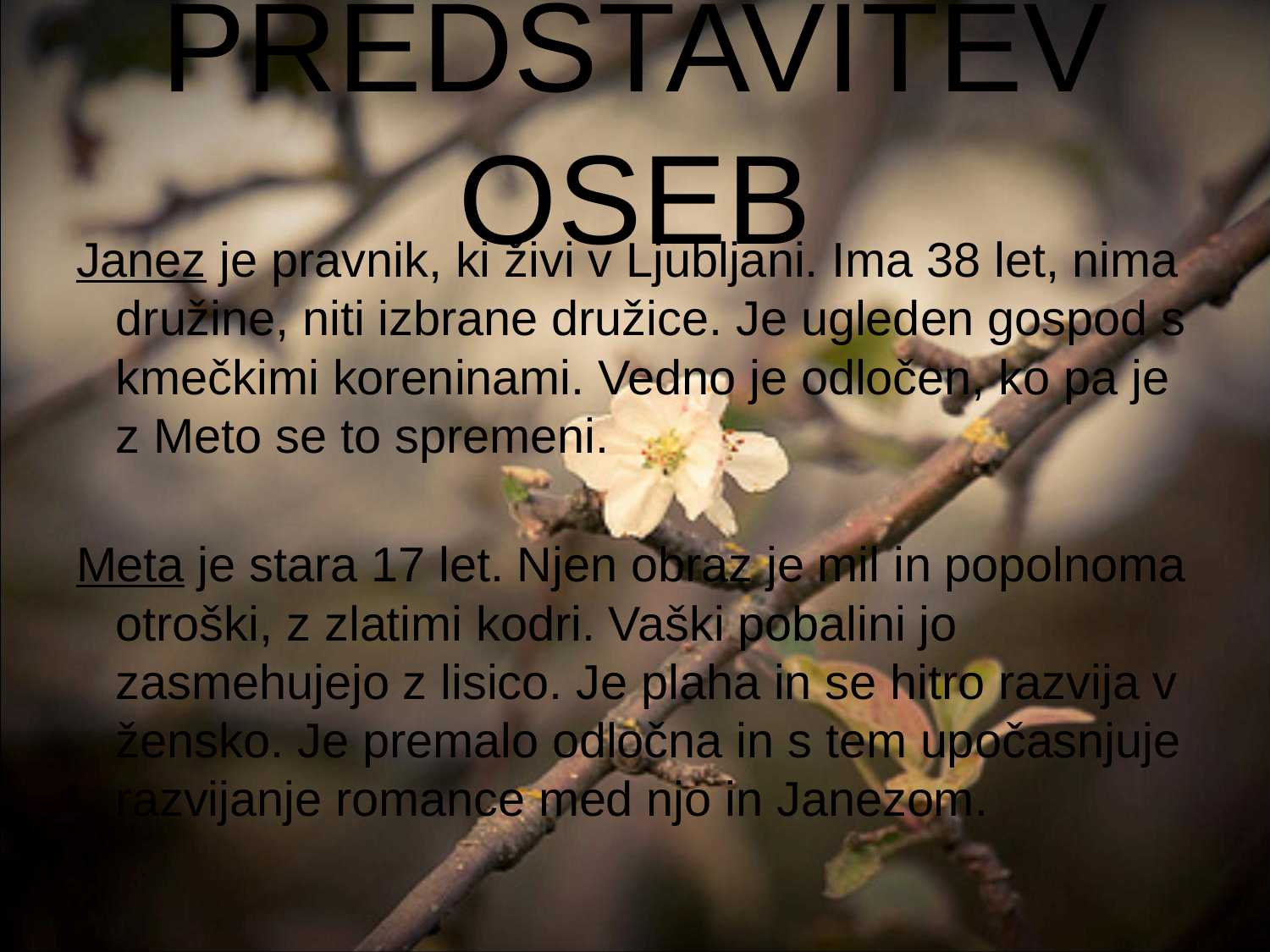

# PREDSTAVITEV OSEB
Janez je pravnik, ki živi v Ljubljani. Ima 38 let, nima družine, niti izbrane družice. Je ugleden gospod s kmečkimi koreninami. Vedno je odločen, ko pa je z Meto se to spremeni.

Meta je stara 17 let. Njen obraz je mil in popolnoma otroški, z zlatimi kodri. Vaški pobalini jo zasmehujejo z lisico. Je plaha in se hitro razvija v žensko. Je premalo odločna in s tem upočasnjuje razvijanje romance med njo in Janezom.